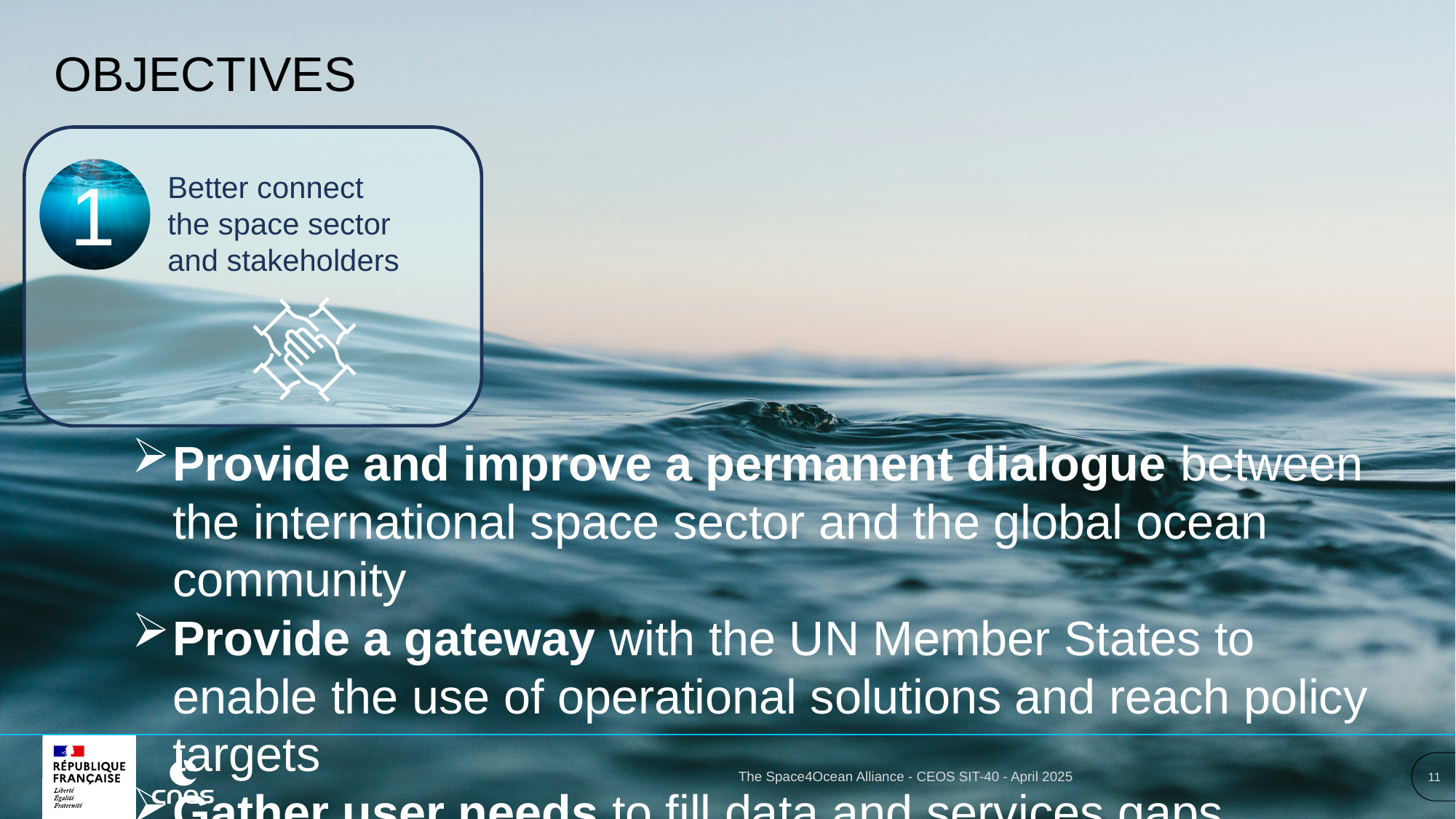

# Objectives

1

Better connect
the space sector
and stakeholders

Provide and improve a permanent dialogue between the international space sector and the global ocean community
Provide a gateway with the UN Member States to enable the use of operational solutions and reach policy targets
Gather user needs to fill data and services gaps

11
The Space4Ocean Alliance - CEOS SIT-40 - April 2025